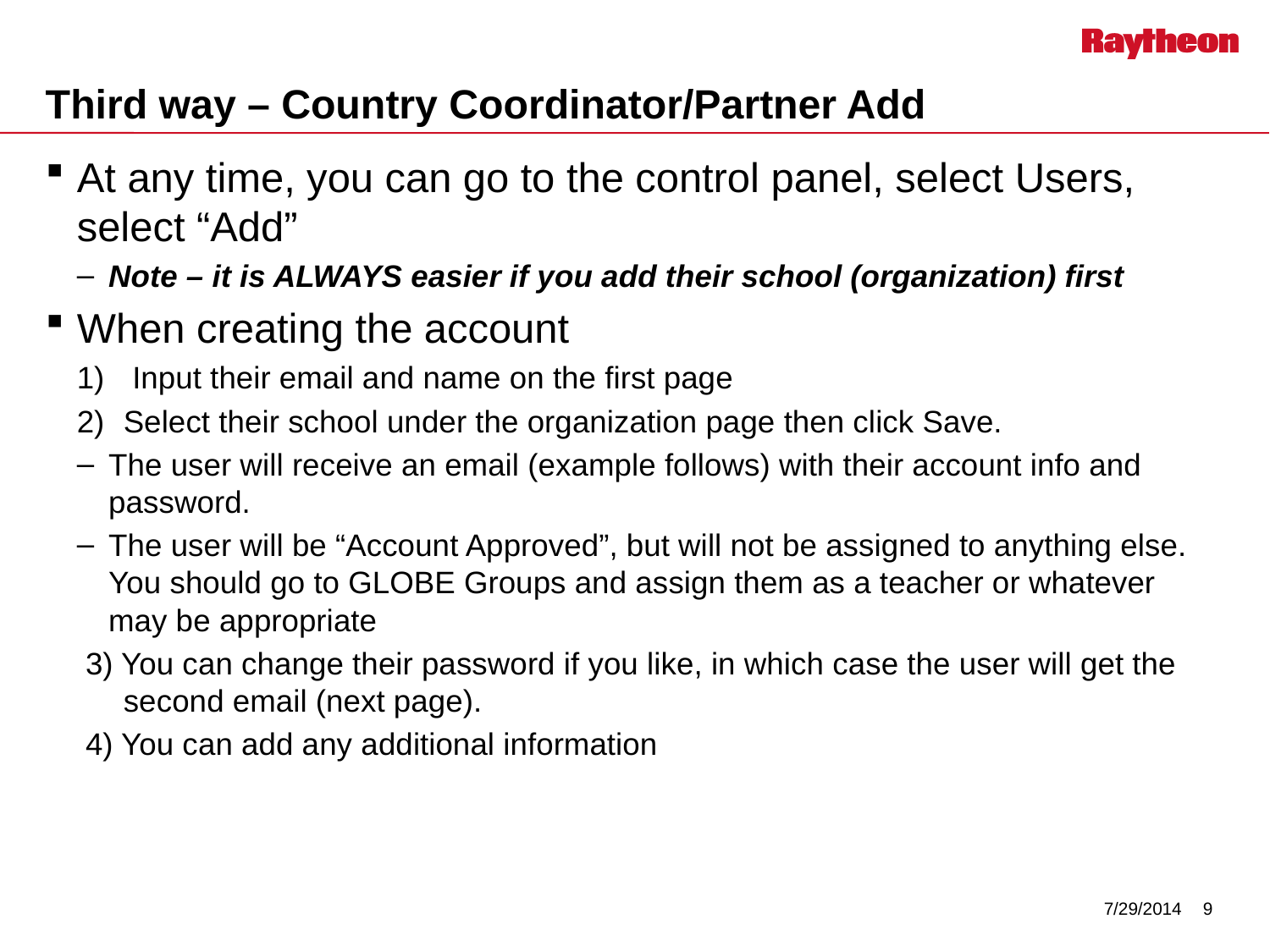

# Third way – Country Coordinator/Partner Add
At any time, you can go to the control panel, select Users, select “Add”
Note – it is ALWAYS easier if you add their school (organization) first
When creating the account
 Input their email and name on the first page
Select their school under the organization page then click Save.
The user will receive an email (example follows) with their account info and password.
The user will be “Account Approved”, but will not be assigned to anything else. You should go to GLOBE Groups and assign them as a teacher or whatever may be appropriate
 3) You can change their password if you like, in which case the user will get the second email (next page).
 4) You can add any additional information
7/29/2014
9